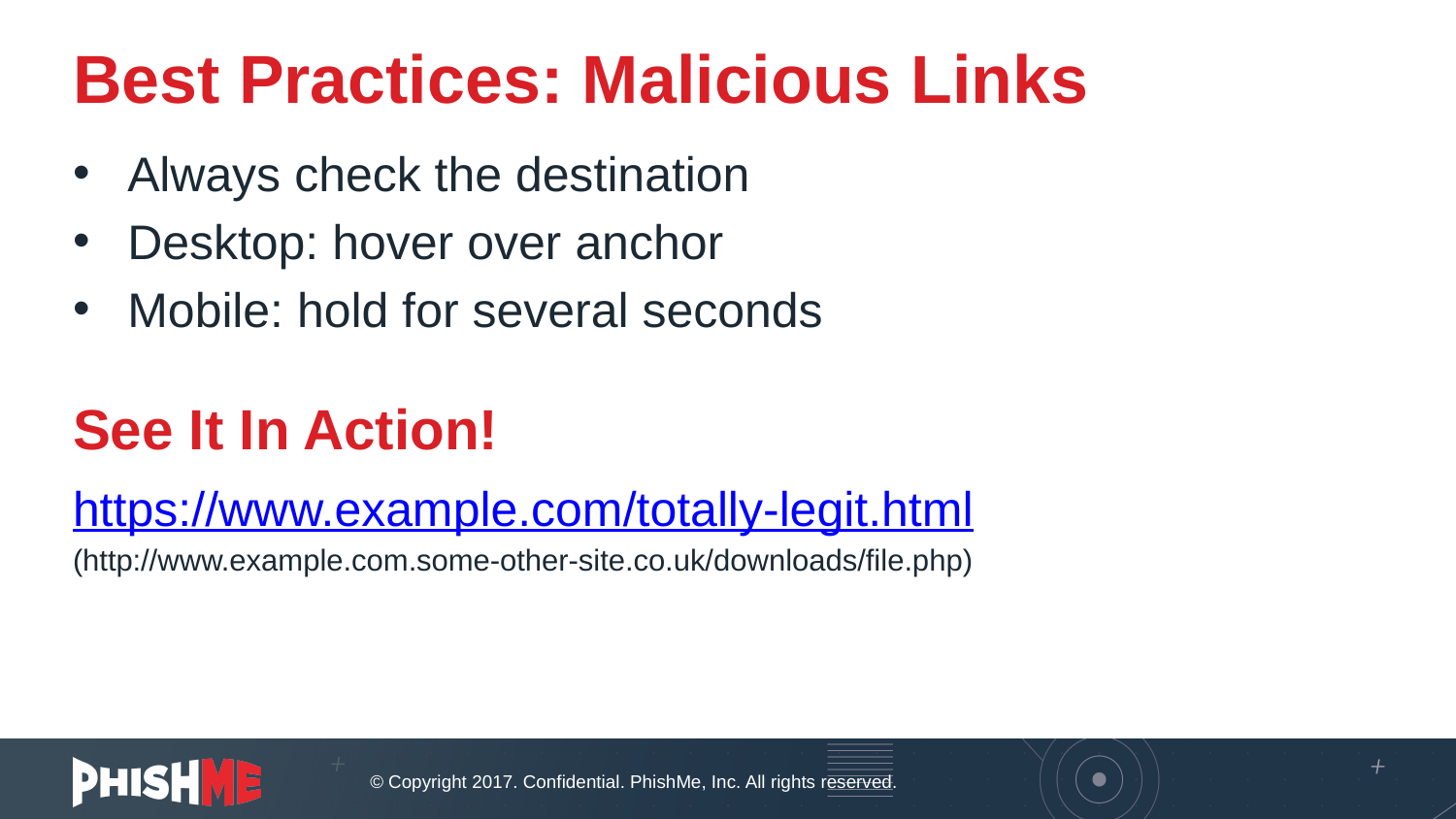

# Best Practices: Malicious Links
Always check the destination
Desktop: hover over anchor
Mobile: hold for several seconds
See It In Action!
https://www.example.com/totally-legit.html
(http://www.example.com.some-other-site.co.uk/downloads/file.php)